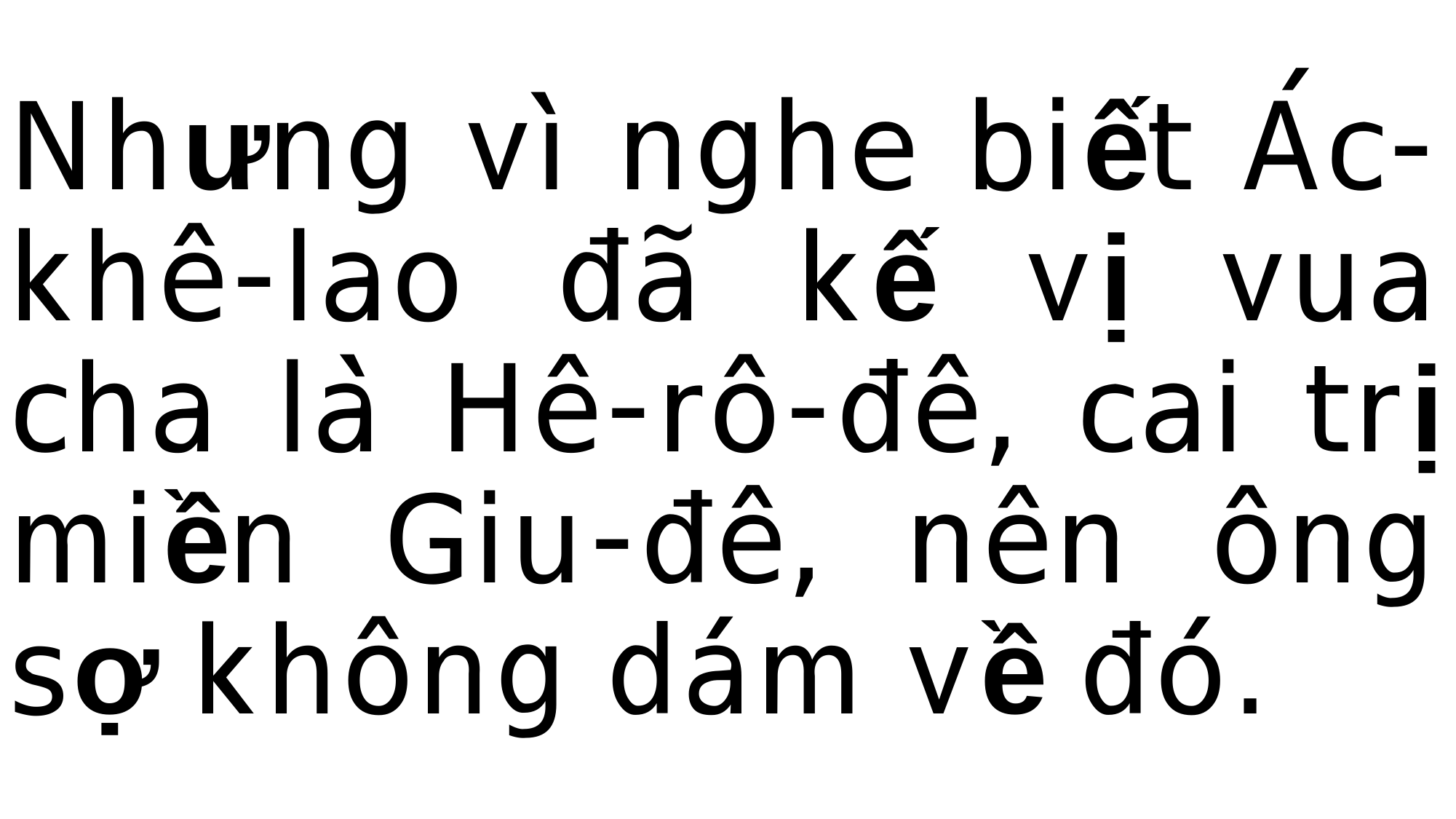

# Nhưng vì nghe biết Ác-khê-lao đã kế vị vua cha là Hê-rô-đê, cai trị miền Giu-đê, nên ông sợ không dám về đó.